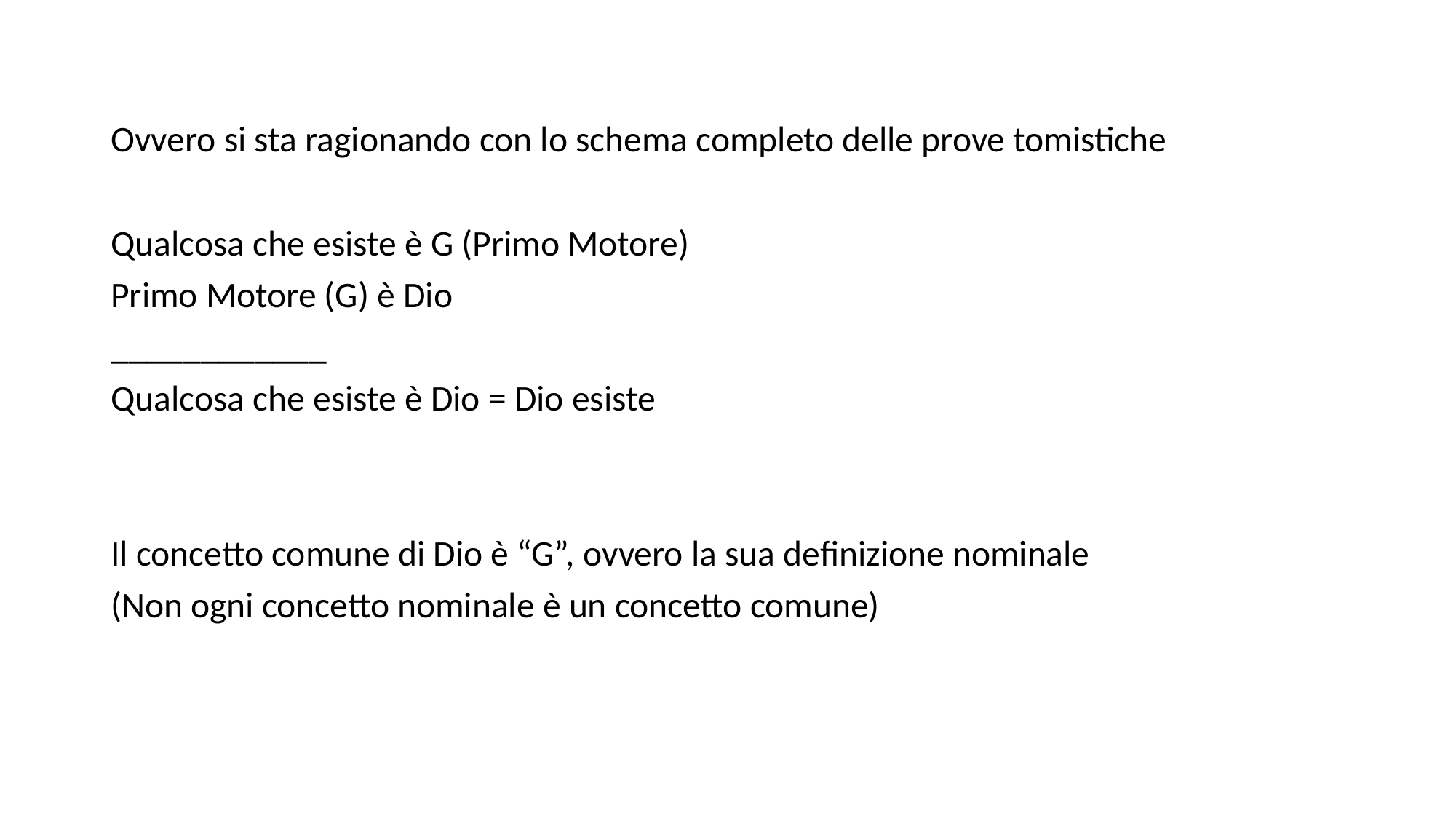

Ovvero si sta ragionando con lo schema completo delle prove tomistiche

Qualcosa che esiste è G (Primo Motore)
Primo Motore (G) è Dio
____________
Qualcosa che esiste è Dio = Dio esiste

Il concetto comune di Dio è “G”, ovvero la sua definizione nominale
(Non ogni concetto nominale è un concetto comune)